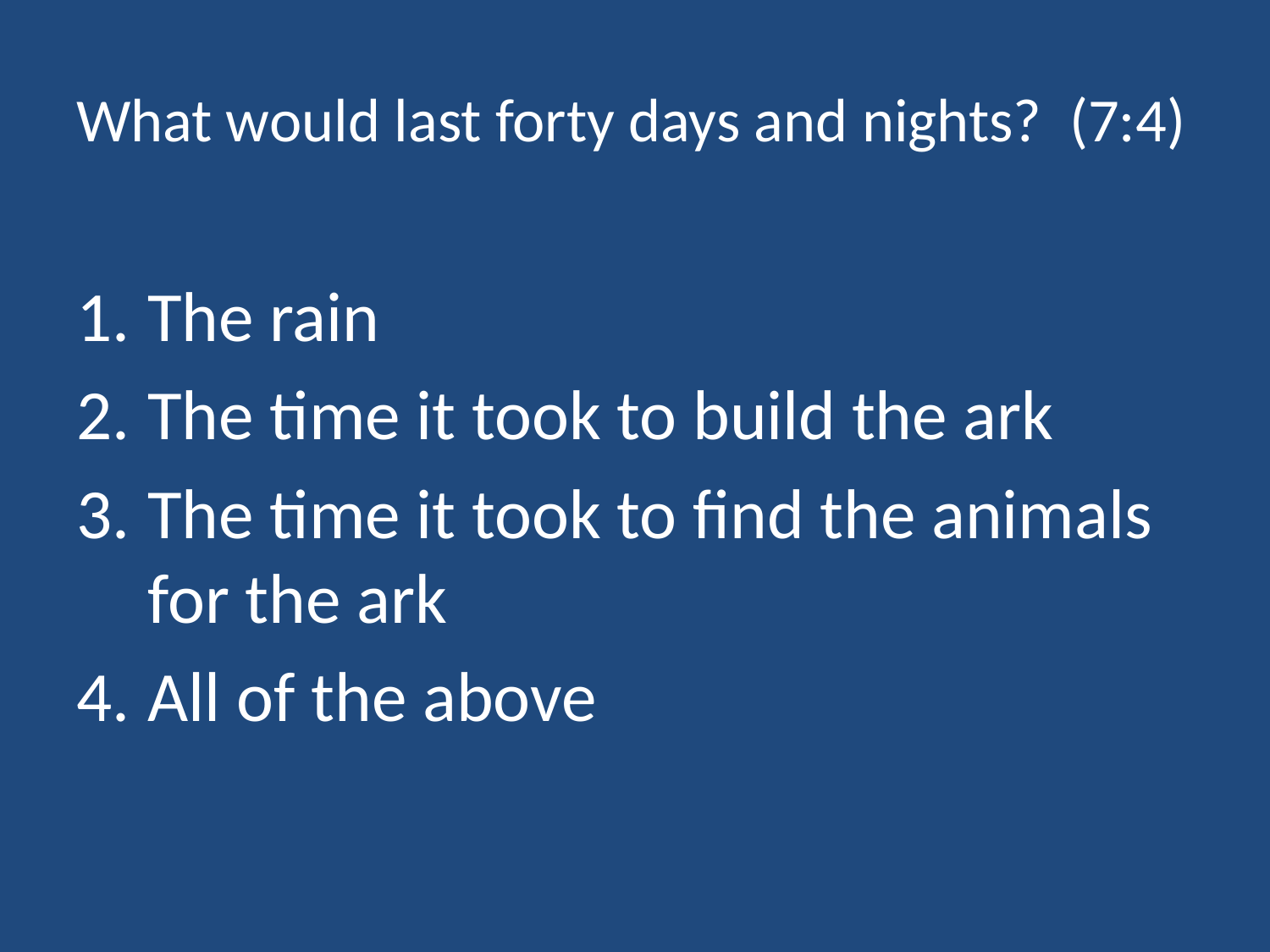

# What would last forty days and nights?  (7:4)
The rain
The time it took to build the ark
The time it took to find the animals for the ark
All of the above